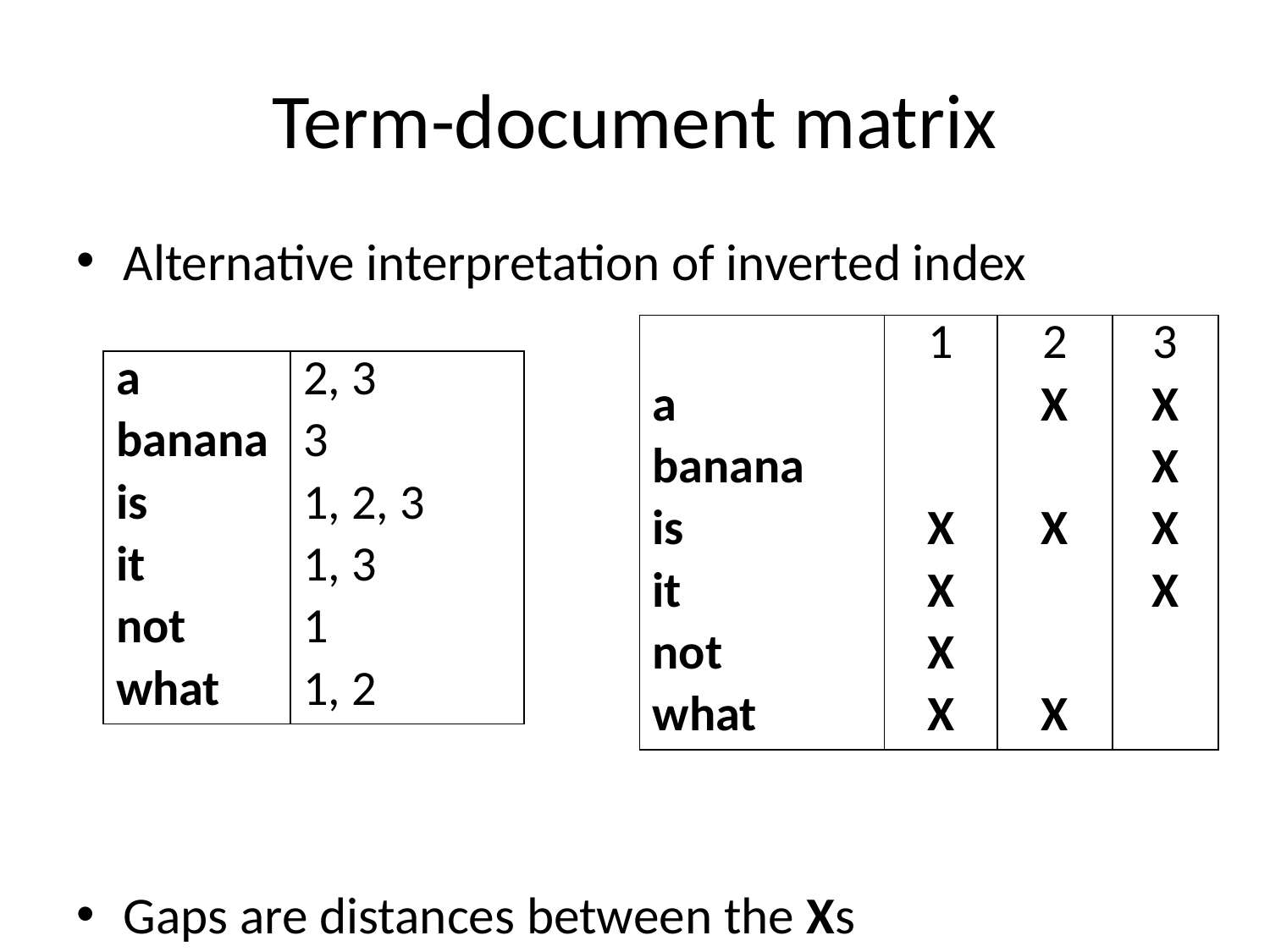

# Term-document matrix
Alternative interpretation of inverted index

Gaps are distances between the Xs
|  | 1 | 2 | 3 |
| --- | --- | --- | --- |
| a |  | X | X |
| banana |  |  | X |
| is | X | X | X |
| it | X |  | X |
| not | X |  |  |
| what | X | X |  |
| a | 2, 3 |
| --- | --- |
| banana | 3 |
| is | 1, 2, 3 |
| it | 1, 3 |
| not | 1 |
| what | 1, 2 |